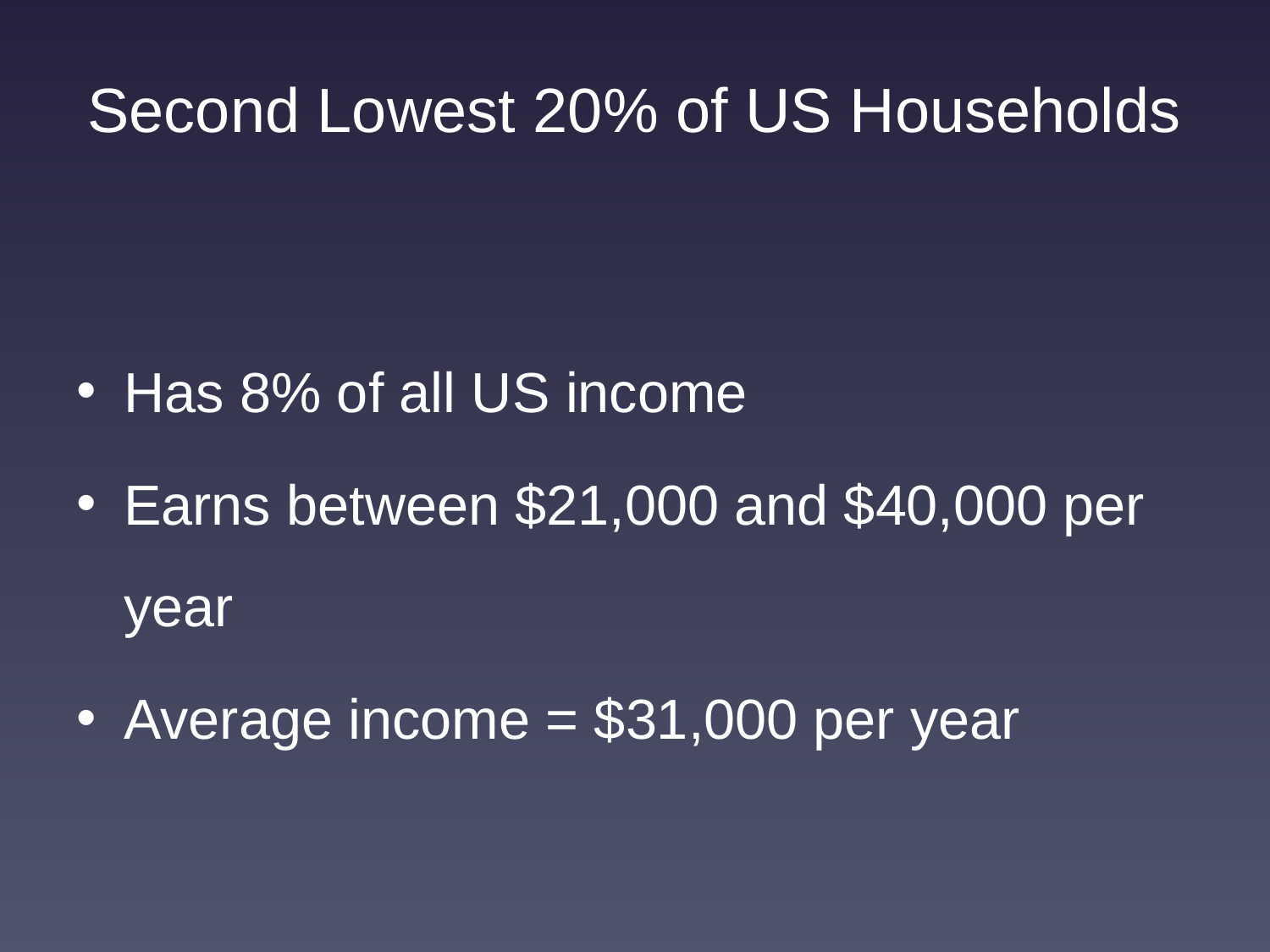

# Second Lowest 20% of US Households
Has 8% of all US income
Earns between $21,000 and $40,000 per year
Average income = $31,000 per year